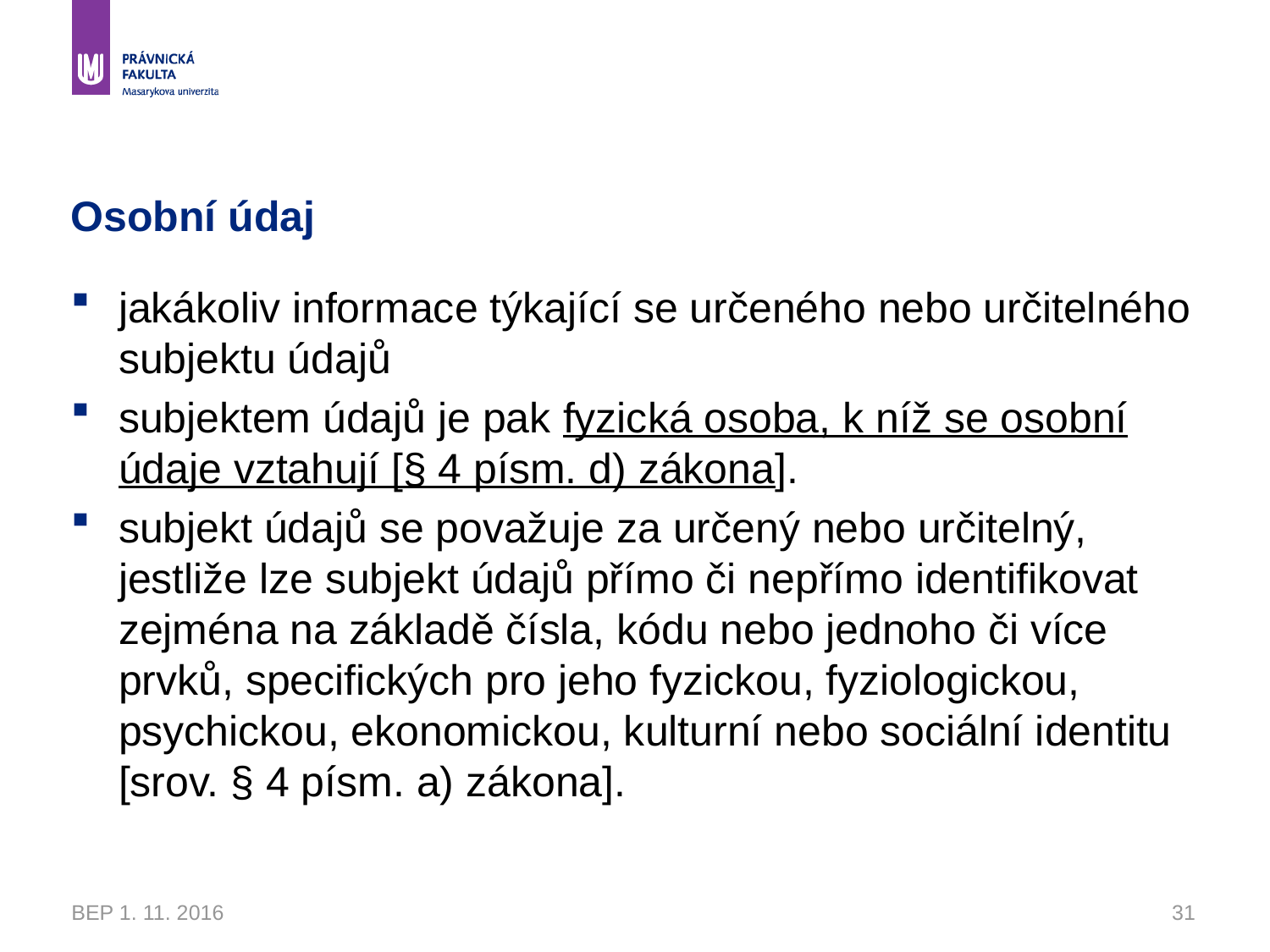

# Osobní údaj
jakákoliv informace týkající se určeného nebo určitelného subjektu údajů
subjektem údajů je pak fyzická osoba, k níž se osobní údaje vztahují [§ 4 písm. d) zákona].
subjekt údajů se považuje za určený nebo určitelný, jestliže lze subjekt údajů přímo či nepřímo identifikovat zejména na základě čísla, kódu nebo jednoho či více prvků, specifických pro jeho fyzickou, fyziologickou, psychickou, ekonomickou, kulturní nebo sociální identitu [srov. § 4 písm. a) zákona].

BEP 1. 11. 2016
31